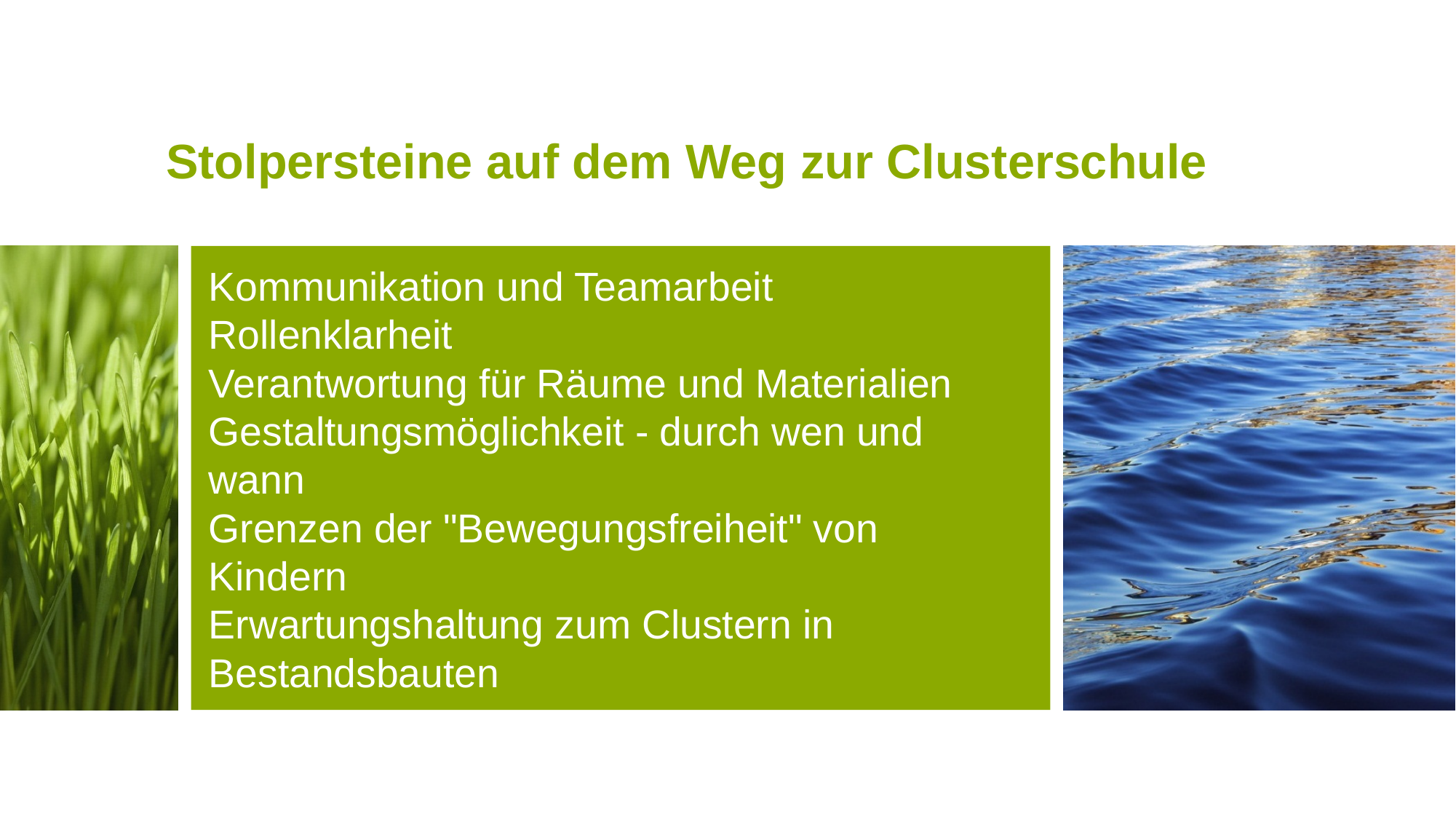

Stolpersteine auf dem Weg zur Clusterschule
# Kommunikation und Teamarbeit Rollenklarheit Verantwortung für Räume und Materialien Gestaltungsmöglichkeit - durch wen und wann Grenzen der "Bewegungsfreiheit" von Kindern Erwartungshaltung zum Clustern in Bestandsbauten